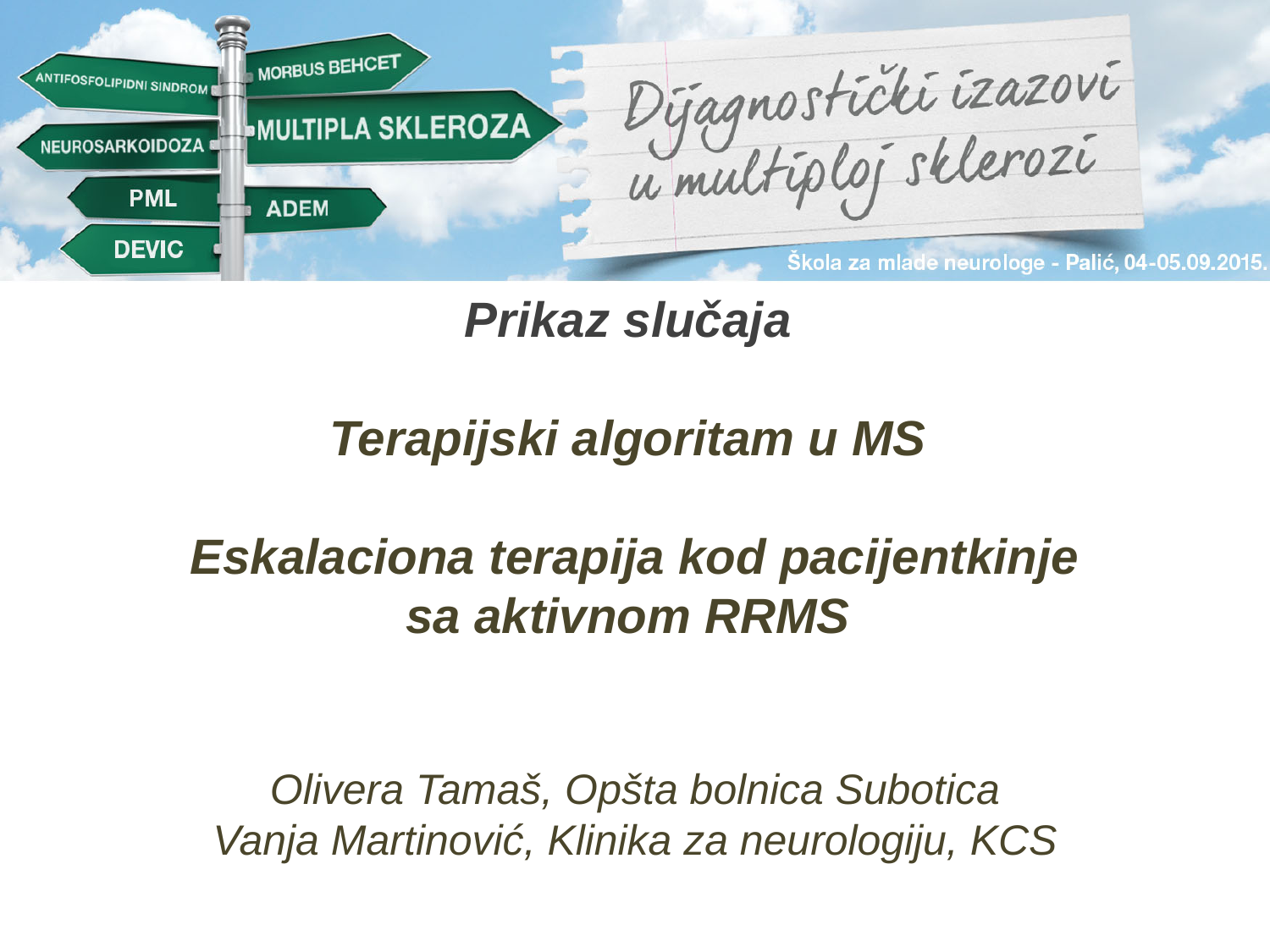

Prikaz slučaja

Terapijski algoritam u MS

Eskalaciona terapija kod pacijentkinje
sa aktivnom RRMS

Olivera Tamaš, Opšta bolnica Subotica
Vanja Martinović, Klinika za neurologiju, KCS